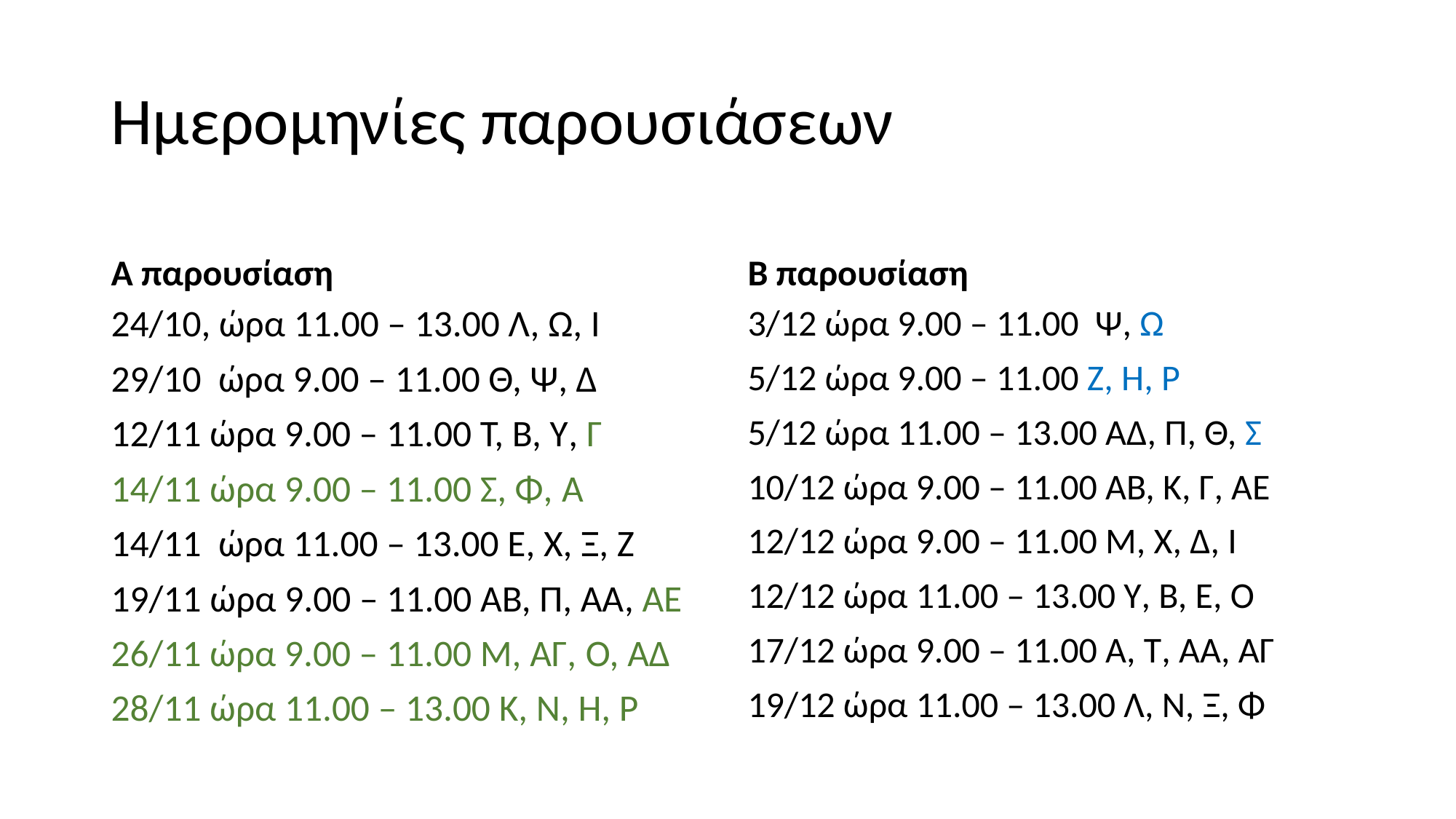

# Ημερομηνίες παρουσιάσεων
Α παρουσίαση
Β παρουσίαση
3/12 ώρα 9.00 – 11.00  Ψ, Ω
5/12 ώρα 9.00 – 11.00 Ζ, Η, Ρ
5/12 ώρα 11.00 – 13.00 ΑΔ, Π, Θ, Σ
10/12 ώρα 9.00 – 11.00 ΑΒ, Κ, Γ, ΑΕ
12/12 ώρα 9.00 – 11.00 M, X, Δ, Ι
12/12 ώρα 11.00 – 13.00 Υ, B, E, O
17/12 ώρα 9.00 – 11.00 Α, Τ, AA, ΑΓ
19/12 ώρα 11.00 – 13.00 Λ, N, Ξ, Φ

24/10, ώρα 11.00 – 13.00 Λ, Ω, Ι
29/10  ώρα 9.00 – 11.00 Θ, Ψ, Δ
12/11 ώρα 9.00 – 11.00 Τ, Β, Υ, Γ
14/11 ώρα 9.00 – 11.00 Σ, Φ, A
14/11  ώρα 11.00 – 13.00 Ε, Χ, Ξ, Ζ
19/11 ώρα 9.00 – 11.00 ΑΒ, Π, ΑΑ, ΑΕ
26/11 ώρα 9.00 – 11.00 Μ, ΑΓ, O, ΑΔ
28/11 ώρα 11.00 – 13.00 Κ, Ν, Η, Ρ